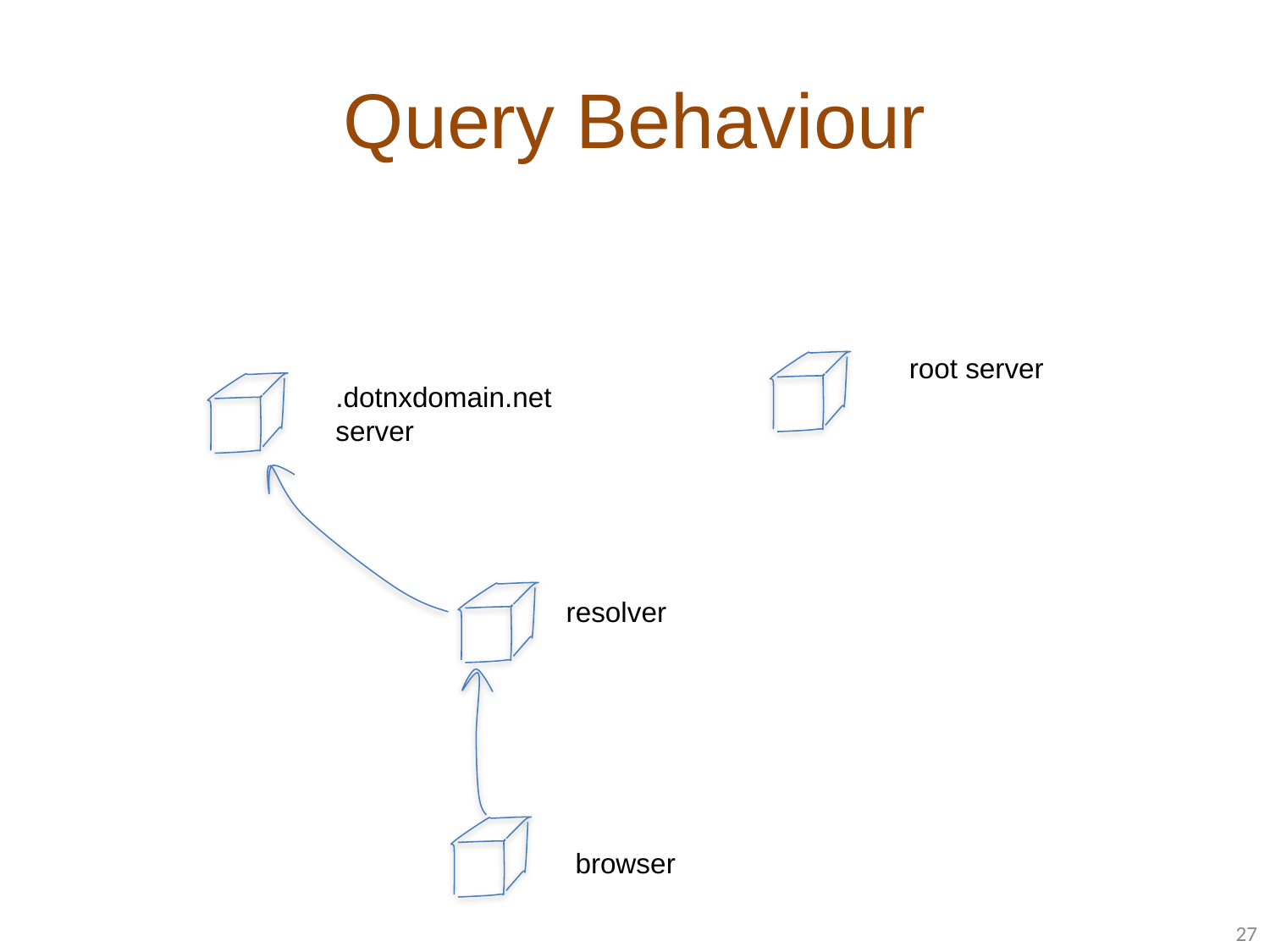

# Query Behaviour
root server

.dotnxdomain.net
server

resolver

browser
27